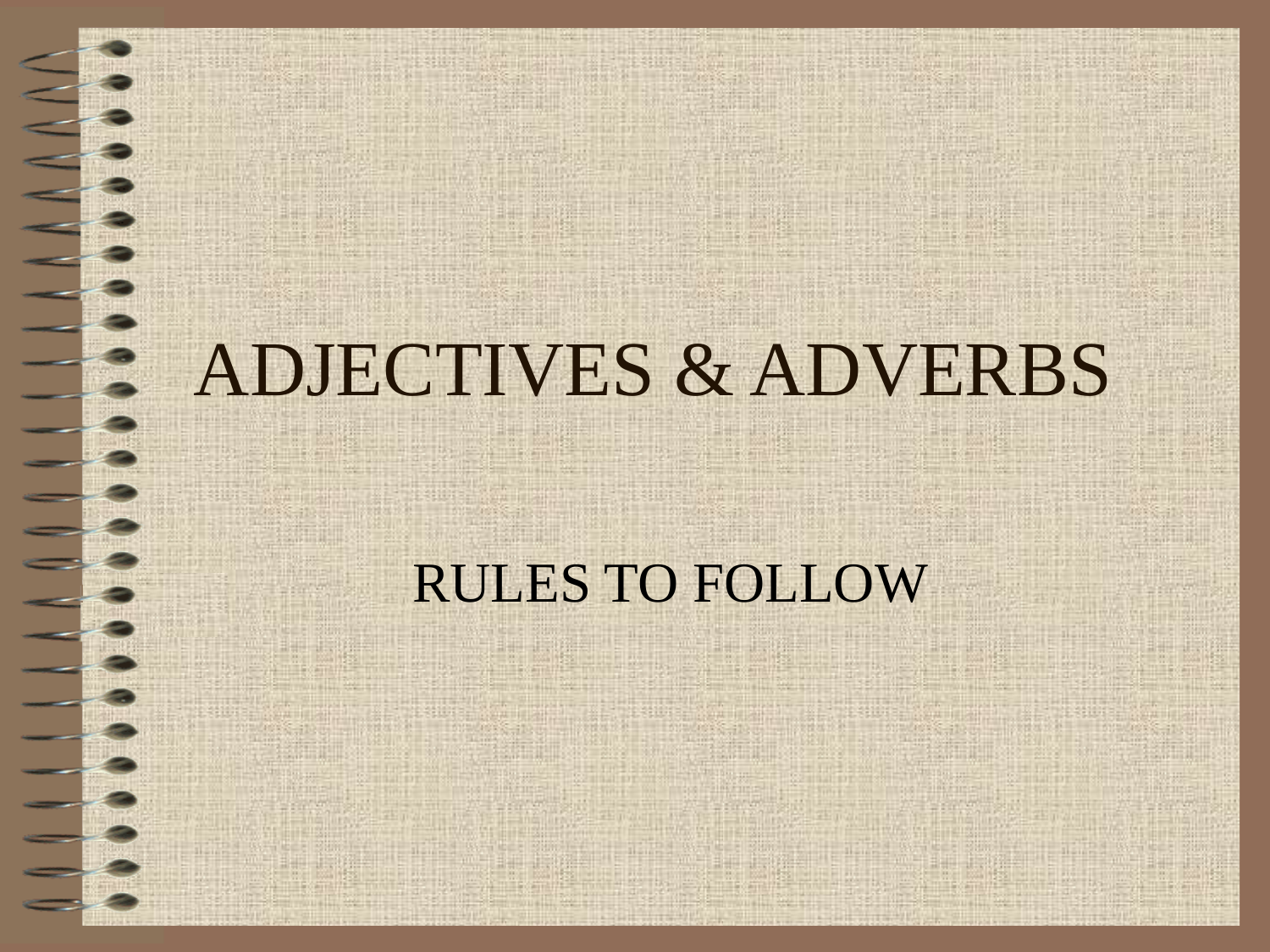

# ADJECTIVES & ADVERBS
RULES TO FOLLOW